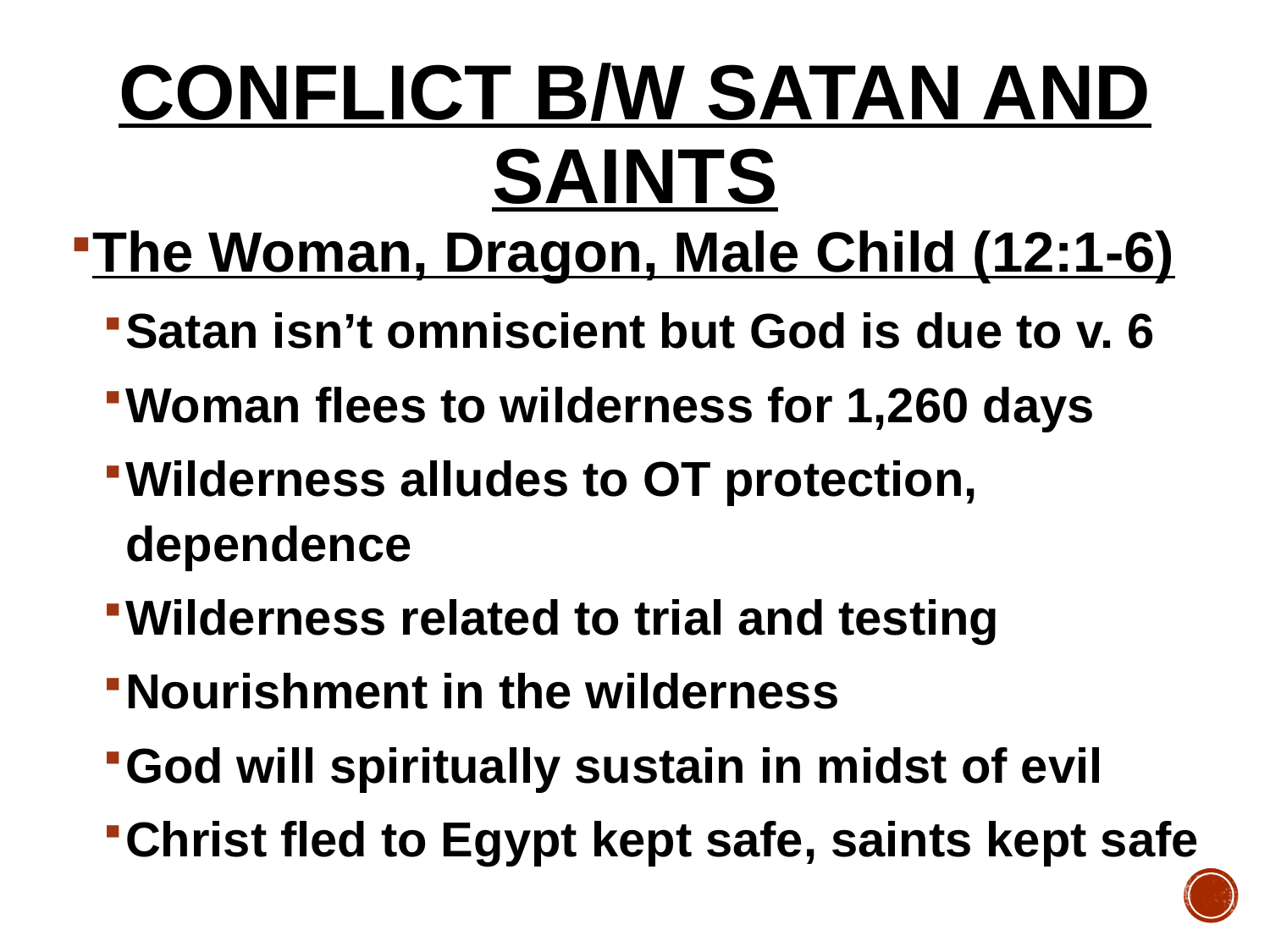

# Conflict b/w Satan and Saints
The Woman, Dragon, Male Child (12:1-6)
Satan isn’t omniscient but God is due to v. 6
Woman flees to wilderness for 1,260 days
Wilderness alludes to OT protection, dependence
Wilderness related to trial and testing
Nourishment in the wilderness
God will spiritually sustain in midst of evil
Christ fled to Egypt kept safe, saints kept safe